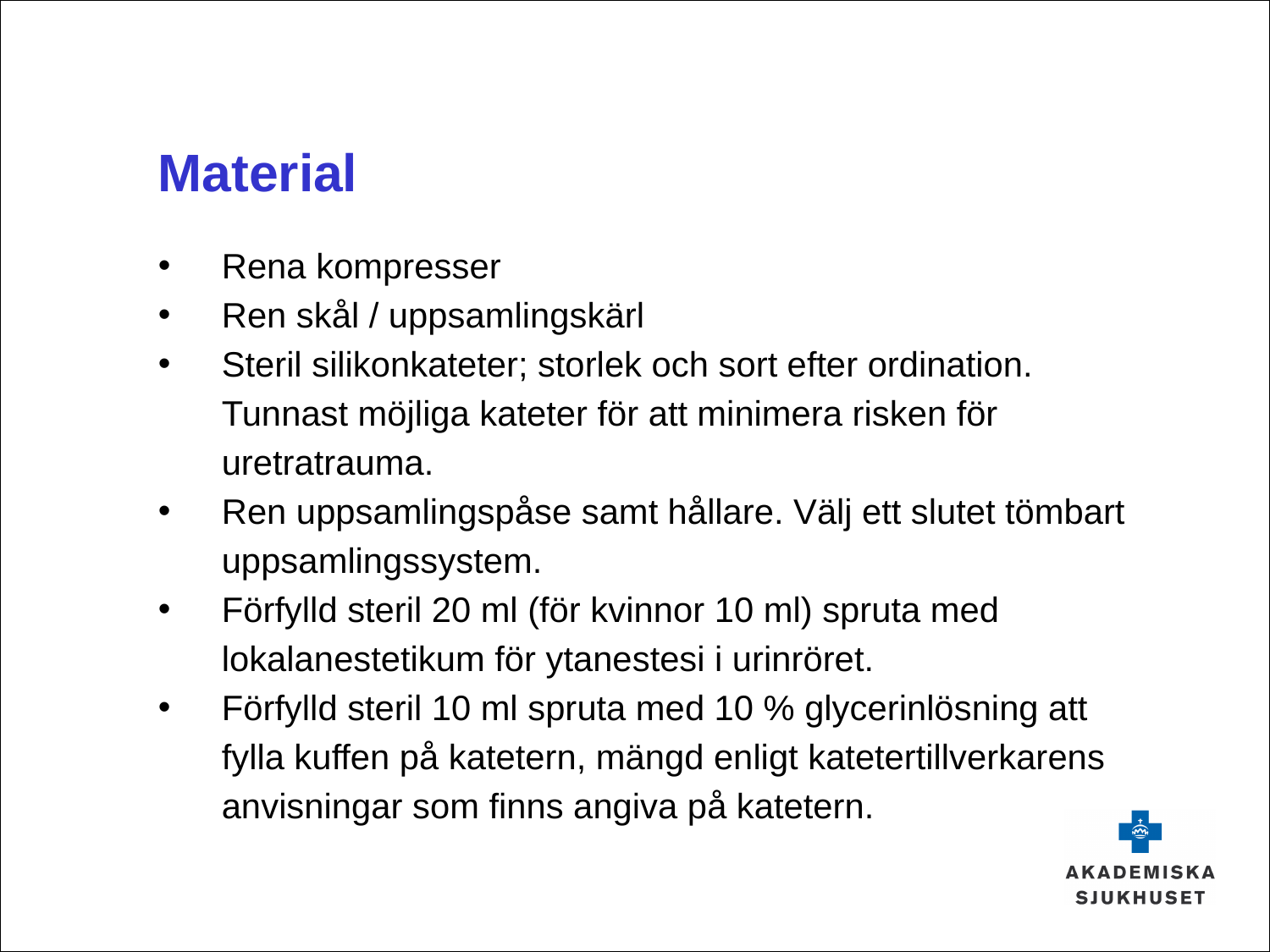

# Material
Rena kompresser
Ren skål / uppsamlingskärl
Steril silikonkateter; storlek och sort efter ordination. Tunnast möjliga kateter för att minimera risken för uretratrauma.
Ren uppsamlingspåse samt hållare. Välj ett slutet tömbart uppsamlingssystem.
Förfylld steril 20 ml (för kvinnor 10 ml) spruta med lokalanestetikum för ytanestesi i urinröret.
Förfylld steril 10 ml spruta med 10 % glycerinlösning att fylla kuffen på katetern, mängd enligt katetertillverkarens anvisningar som finns angiva på katetern.